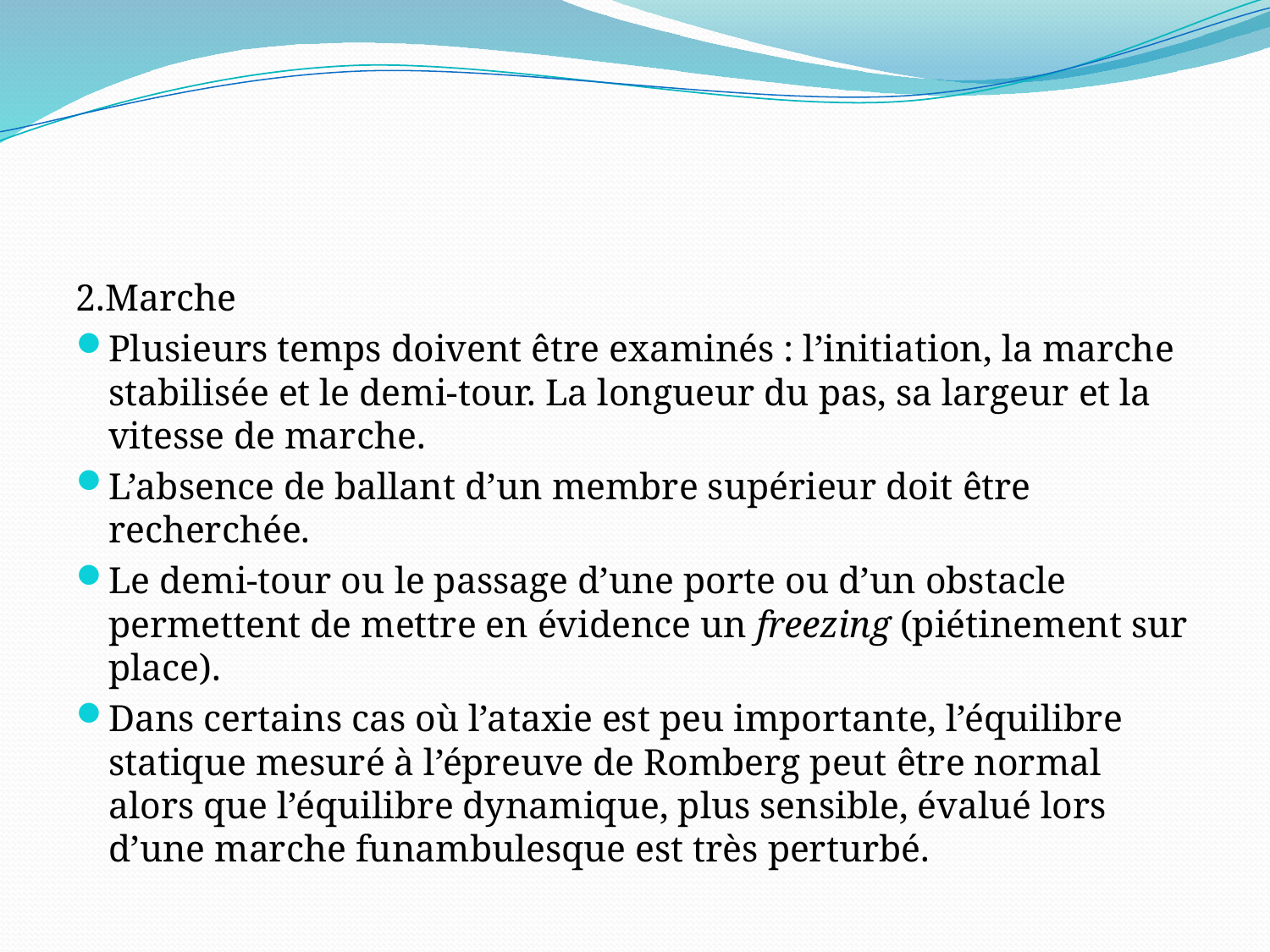

#
2.Marche
Plusieurs temps doivent être examinés : l’initiation, la marche stabilisée et le demi-tour. La longueur du pas, sa largeur et la vitesse de marche.
L’absence de ballant d’un membre supérieur doit être recherchée.
Le demi-tour ou le passage d’une porte ou d’un obstacle permettent de mettre en évidence un freezing (piétinement sur place).
Dans certains cas où l’ataxie est peu importante, l’équilibre statique mesuré à l’épreuve de Romberg peut être normal alors que l’équilibre dynamique, plus sensible, évalué lors d’une marche funambulesque est très perturbé.